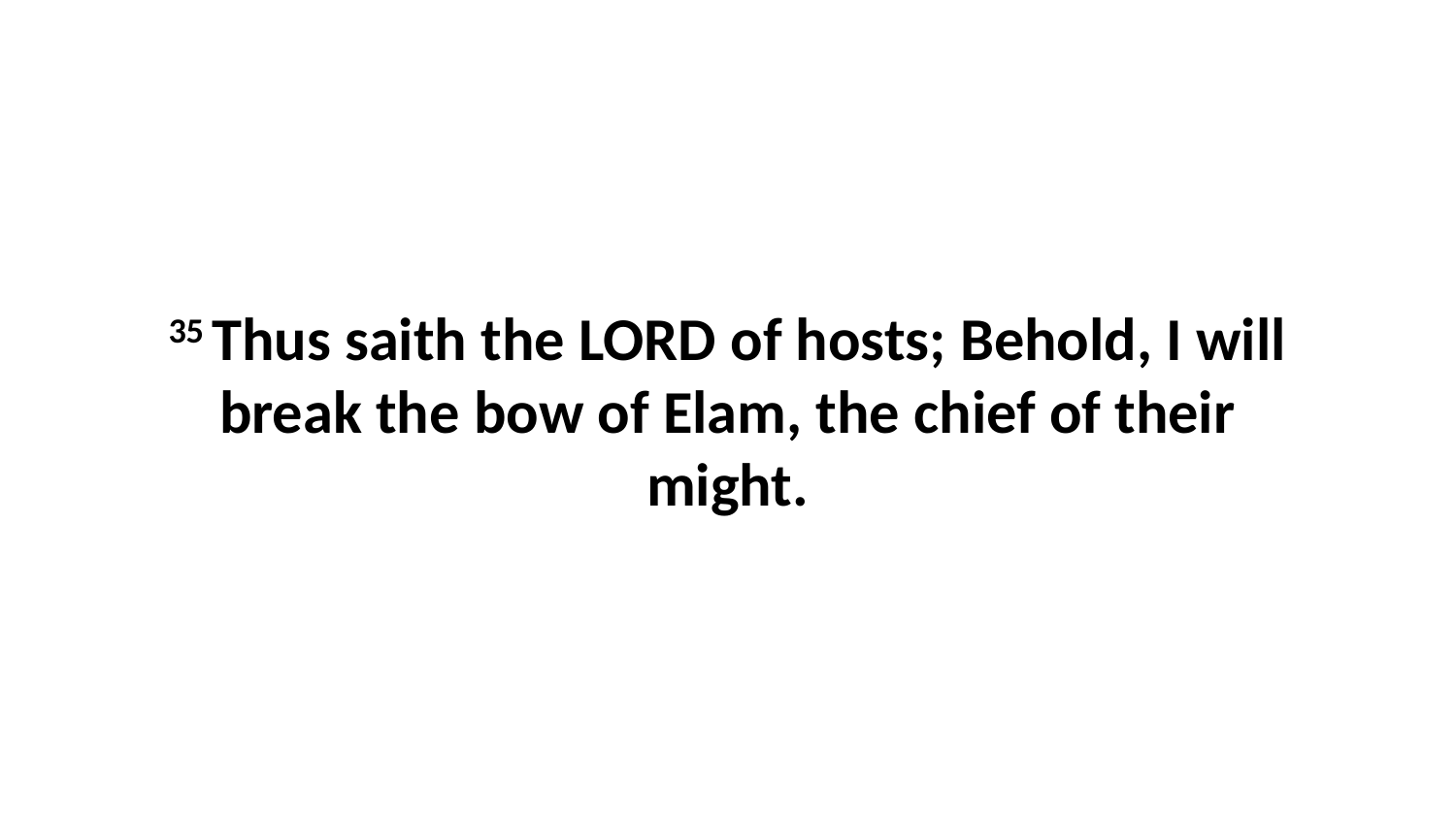

35 Thus saith the LORD of hosts; Behold, I will break the bow of Elam, the chief of their might.